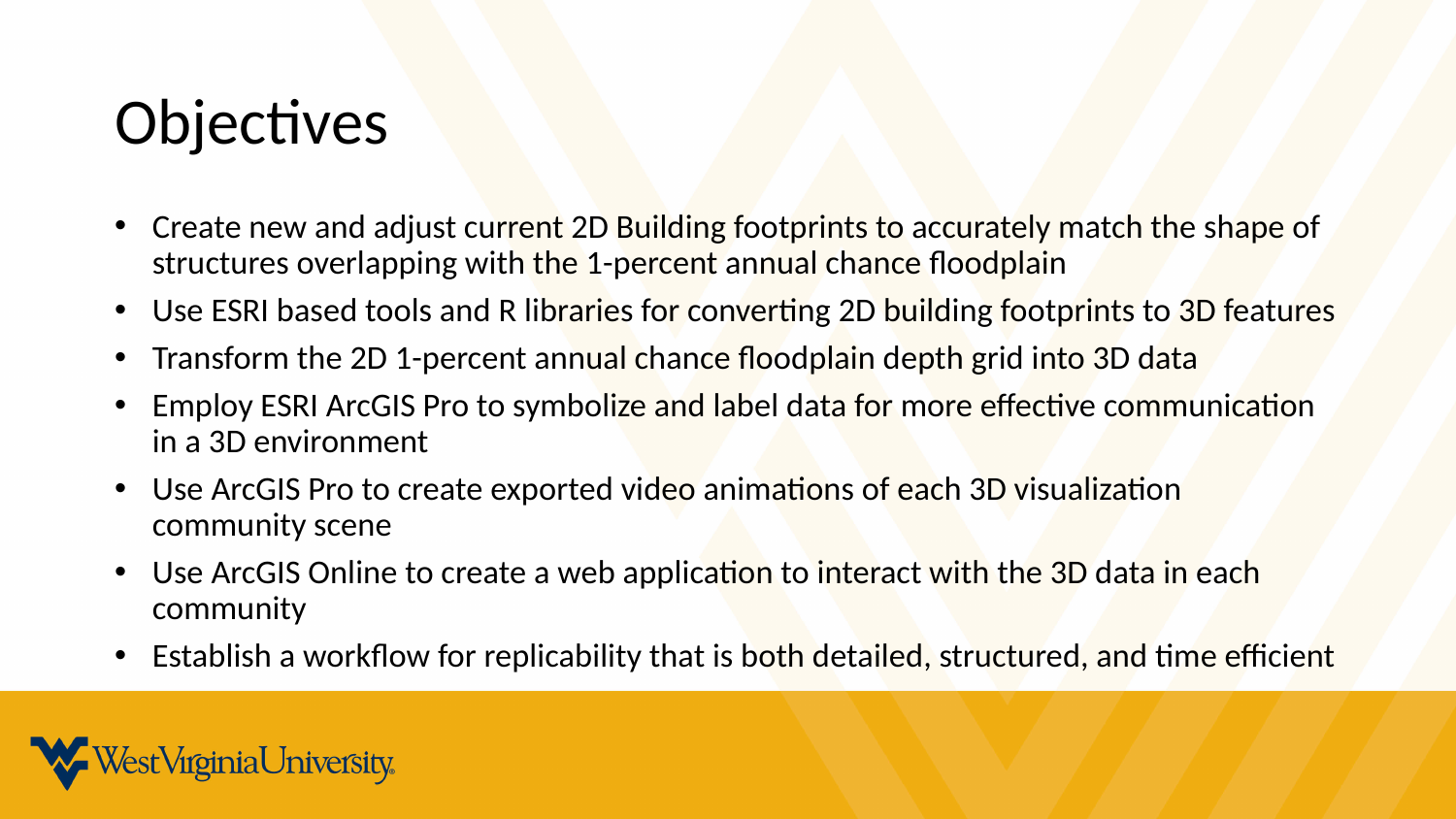

# Objectives
Create new and adjust current 2D Building footprints to accurately match the shape of structures overlapping with the 1-percent annual chance floodplain
Use ESRI based tools and R libraries for converting 2D building footprints to 3D features
Transform the 2D 1-percent annual chance floodplain depth grid into 3D data
Employ ESRI ArcGIS Pro to symbolize and label data for more effective communication in a 3D environment
Use ArcGIS Pro to create exported video animations of each 3D visualization community scene
Use ArcGIS Online to create a web application to interact with the 3D data in each community
Establish a workflow for replicability that is both detailed, structured, and time efficient